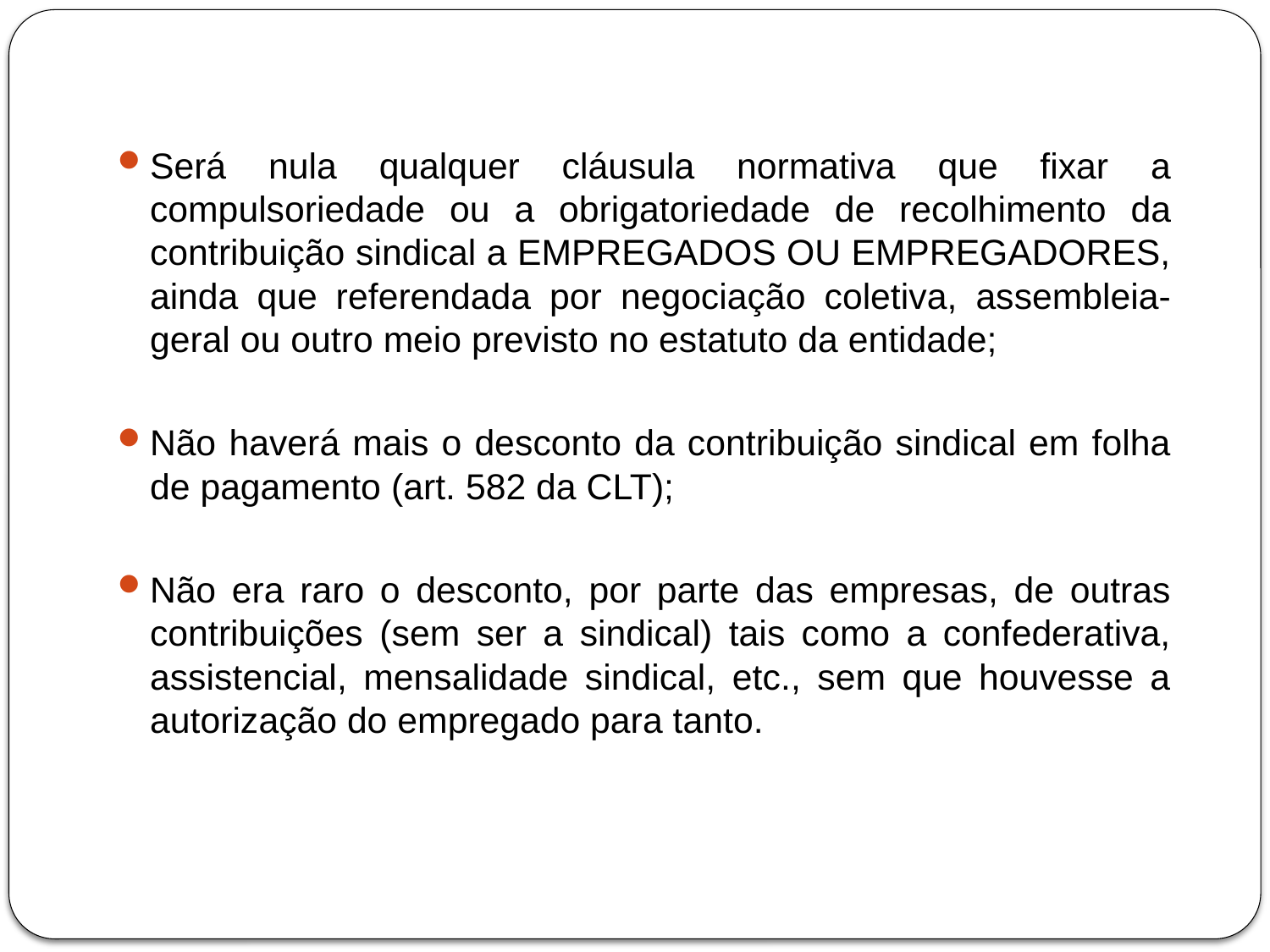

Será nula qualquer cláusula normativa que fixar a compulsoriedade ou a obrigatoriedade de recolhimento da contribuição sindical a EMPREGADOS OU EMPREGADORES, ainda que referendada por negociação coletiva, assembleia-geral ou outro meio previsto no estatuto da entidade;

Não haverá mais o desconto da contribuição sindical em folha de pagamento (art. 582 da CLT);

Não era raro o desconto, por parte das empresas, de outras contribuições (sem ser a sindical) tais como a confederativa, assistencial, mensalidade sindical, etc., sem que houvesse a autorização do empregado para tanto.